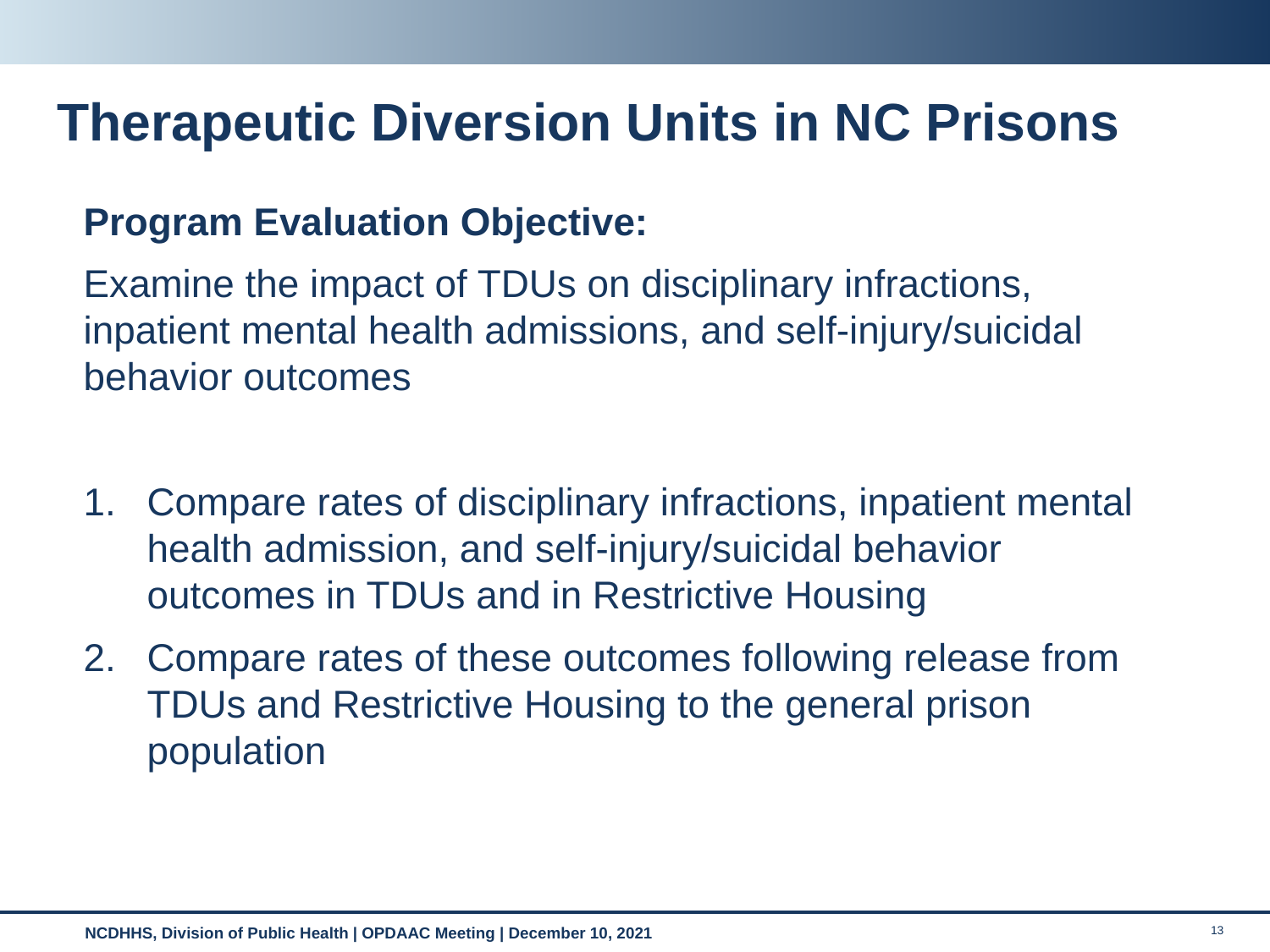

# Therapeutic Diversion Units in NC Prisons
Program Evaluation Objective:
Examine the impact of TDUs on disciplinary infractions, inpatient mental health admissions, and self-injury/suicidal behavior outcomes

Compare rates of disciplinary infractions, inpatient mental health admission, and self-injury/suicidal behavior outcomes in TDUs and in Restrictive Housing
Compare rates of these outcomes following release from TDUs and Restrictive Housing to the general prison population